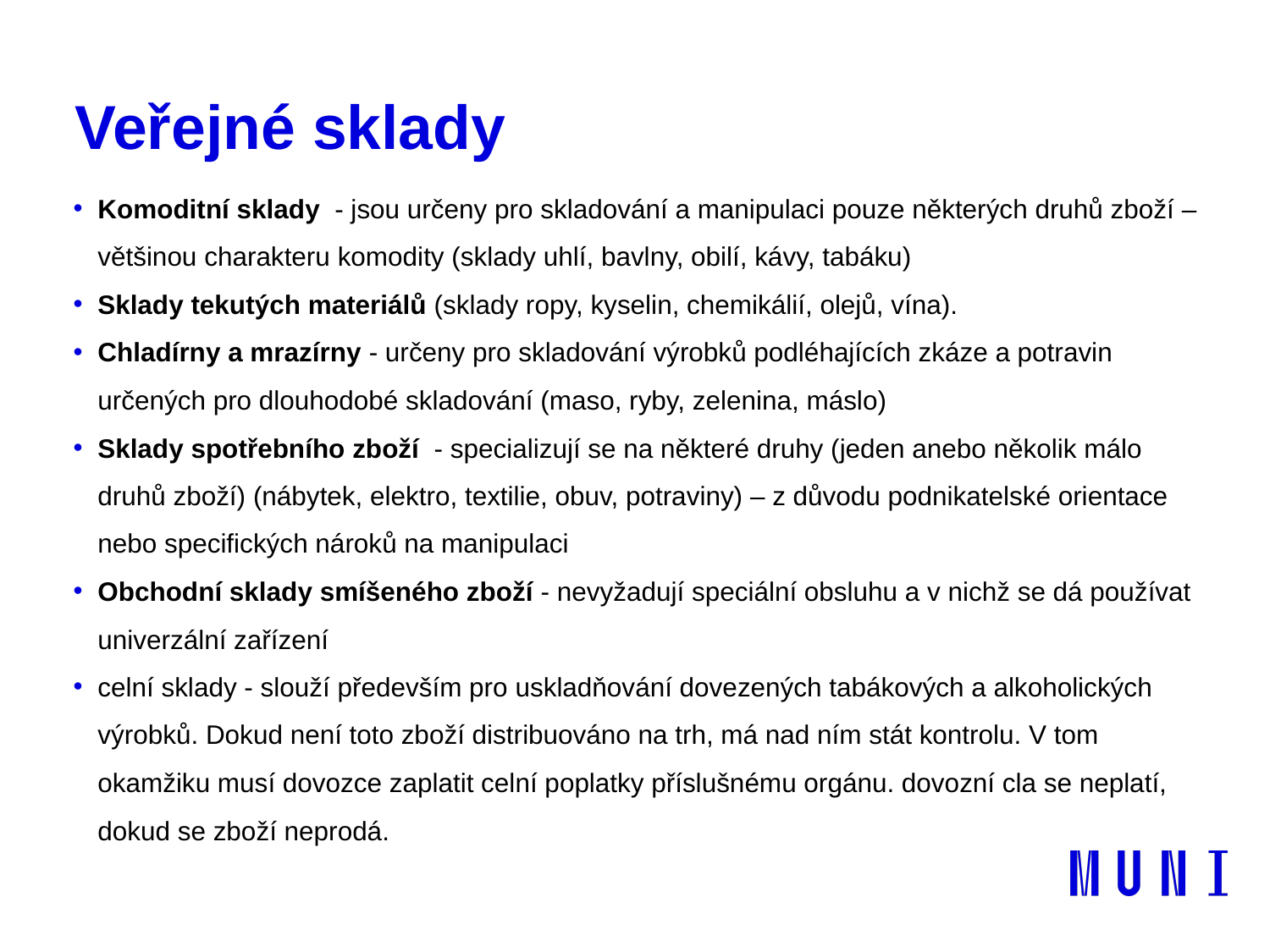

# Veřejné sklady
Komoditní sklady  - jsou určeny pro skladování a manipulaci pouze některých druhů zboží – většinou charakteru komodity (sklady uhlí, bavlny, obilí, kávy, tabáku)
Sklady tekutých materiálů (sklady ropy, kyselin, chemikálií, olejů, vína).
Chladírny a mrazírny - určeny pro skladování výrobků podléhajících zkáze a potravin určených pro dlouhodobé skladování (maso, ryby, zelenina, máslo)
Sklady spotřebního zboží  - specializují se na některé druhy (jeden anebo několik málo druhů zboží) (nábytek, elektro, textilie, obuv, potraviny) – z důvodu podnikatelské orientace nebo specifických nároků na manipulaci
Obchodní sklady smíšeného zboží - nevyžadují speciální obsluhu a v nichž se dá používat univerzální zařízení
celní sklady - slouží především pro uskladňování dovezených tabákových a alkoholických výrobků. Dokud není toto zboží distribuováno na trh, má nad ním stát kontrolu. V tom okamžiku musí dovozce zaplatit celní poplatky příslušnému orgánu. dovozní cla se neplatí, dokud se zboží neprodá.